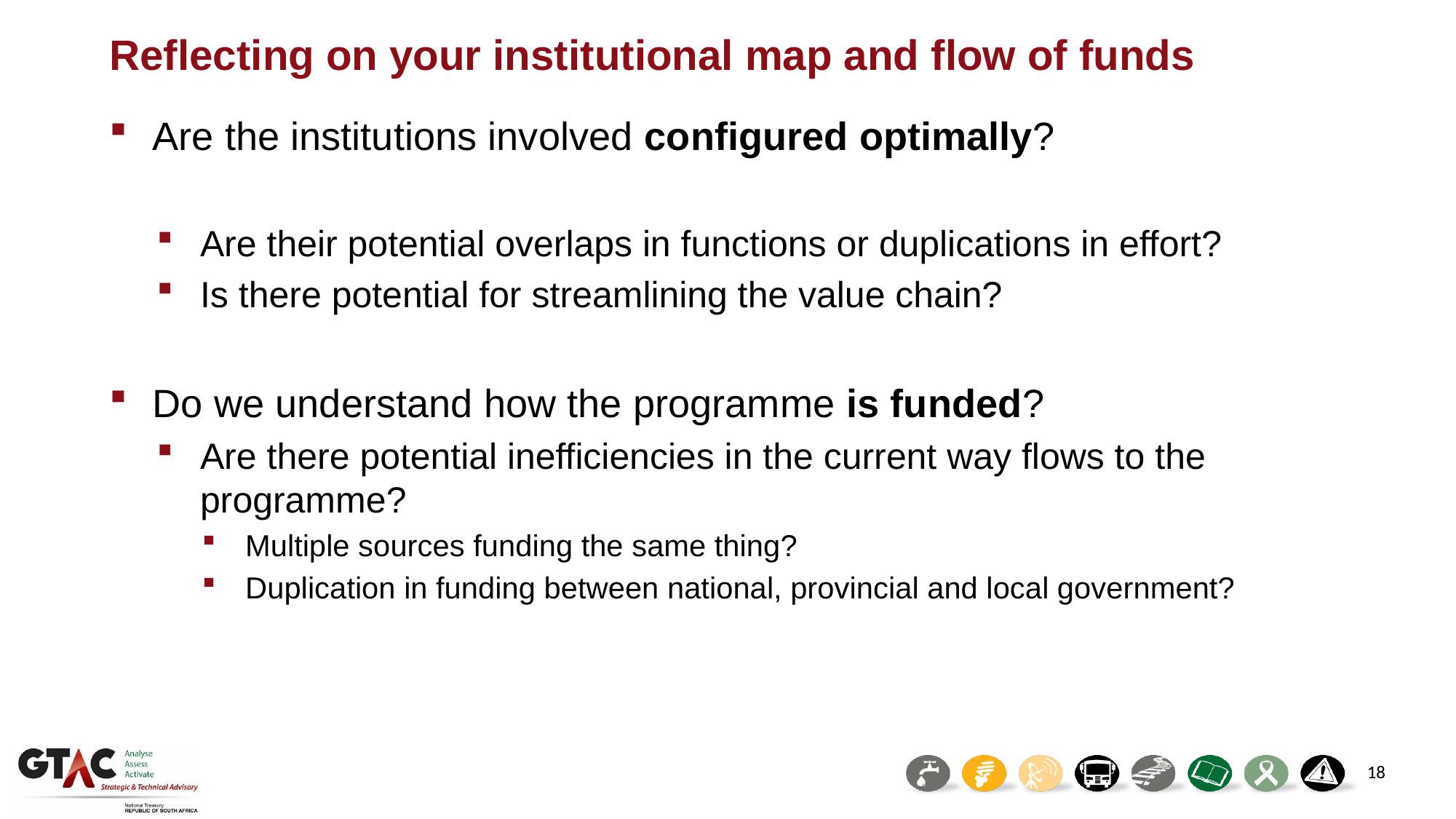

# Reflecting on your institutional map and flow of funds
Are the institutions involved configured optimally?

Are their potential overlaps in functions or duplications in effort?
Is there potential for streamlining the value chain?

Do we understand how the programme is funded?
Are there potential inefficiencies in the current way flows to the programme?
Multiple sources funding the same thing?
Duplication in funding between national, provincial and local government?

18